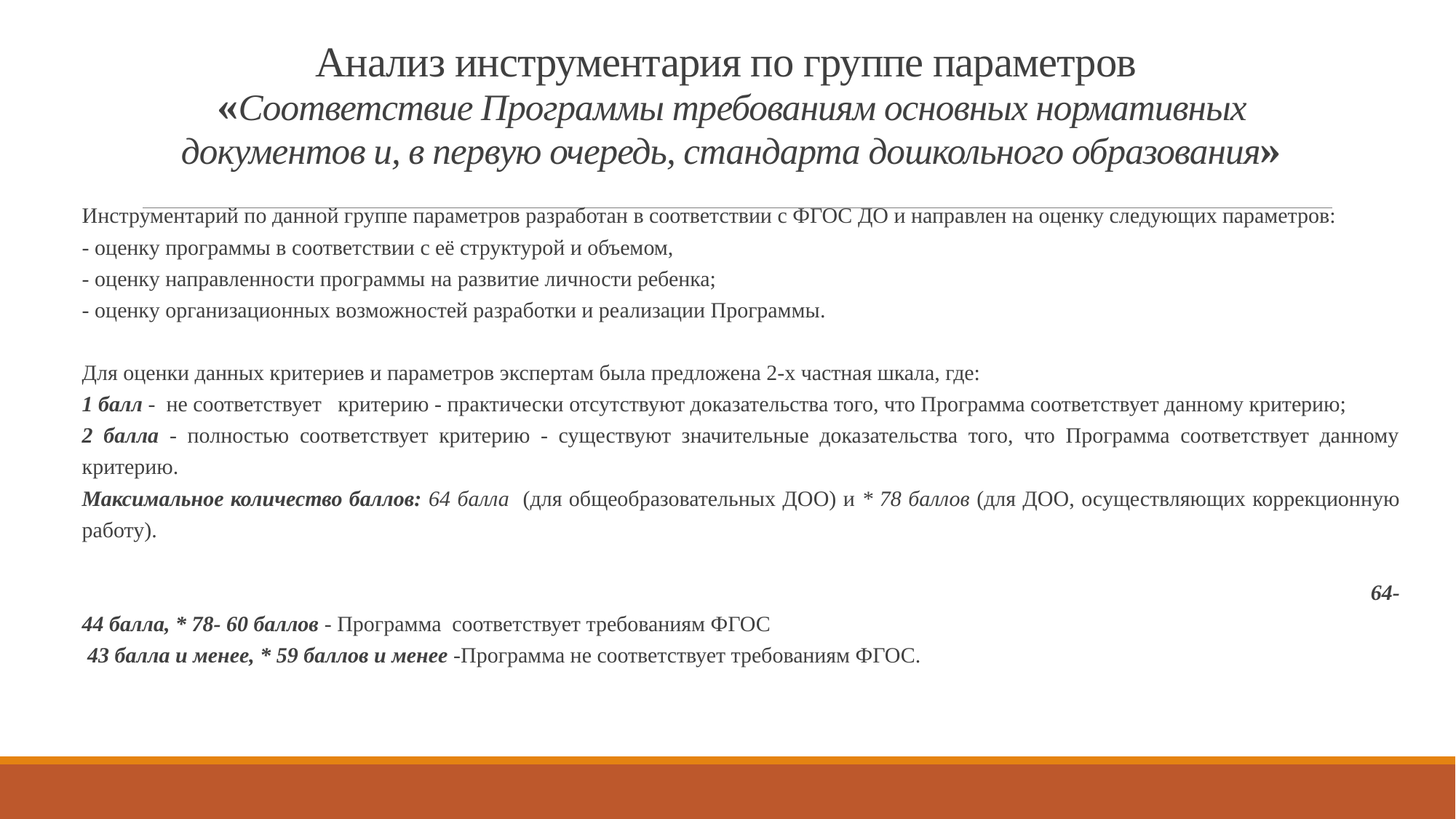

# Анализ инструментария по группе параметров «Соответствие Программы требованиям основных нормативных документов и, в первую очередь, стандарта дошкольного образования»

Инструментарий по данной группе параметров разработан в соответствии с ФГОС ДО и направлен на оценку следующих параметров:
- оценку программы в соответствии с её структурой и объемом,
- оценку направленности программы на развитие личности ребенка;
- оценку организационных возможностей разработки и реализации Программы.

Для оценки данных критериев и параметров экспертам была предложена 2-х частная шкала, где:
1 балл -  не соответствует   критерию - практически отсутствуют доказательства того, что Программа соответствует данному критерию;
2 балла - полностью соответствует критерию - существуют значительные доказательства того, что Программа соответствует данному критерию.
Максимальное количество баллов: 64 балла  (для общеобразовательных ДОО) и * 78 баллов (для ДОО, осуществляющих коррекционную работу).
                                                                                                                                                                                                                                                                                                                                                                                                                                                                                              64-44 балла, * 78- 60 баллов - Программа  соответствует требованиям ФГОС
 43 балла и менее, * 59 баллов и менее -Программа не соответствует требованиям ФГОС.